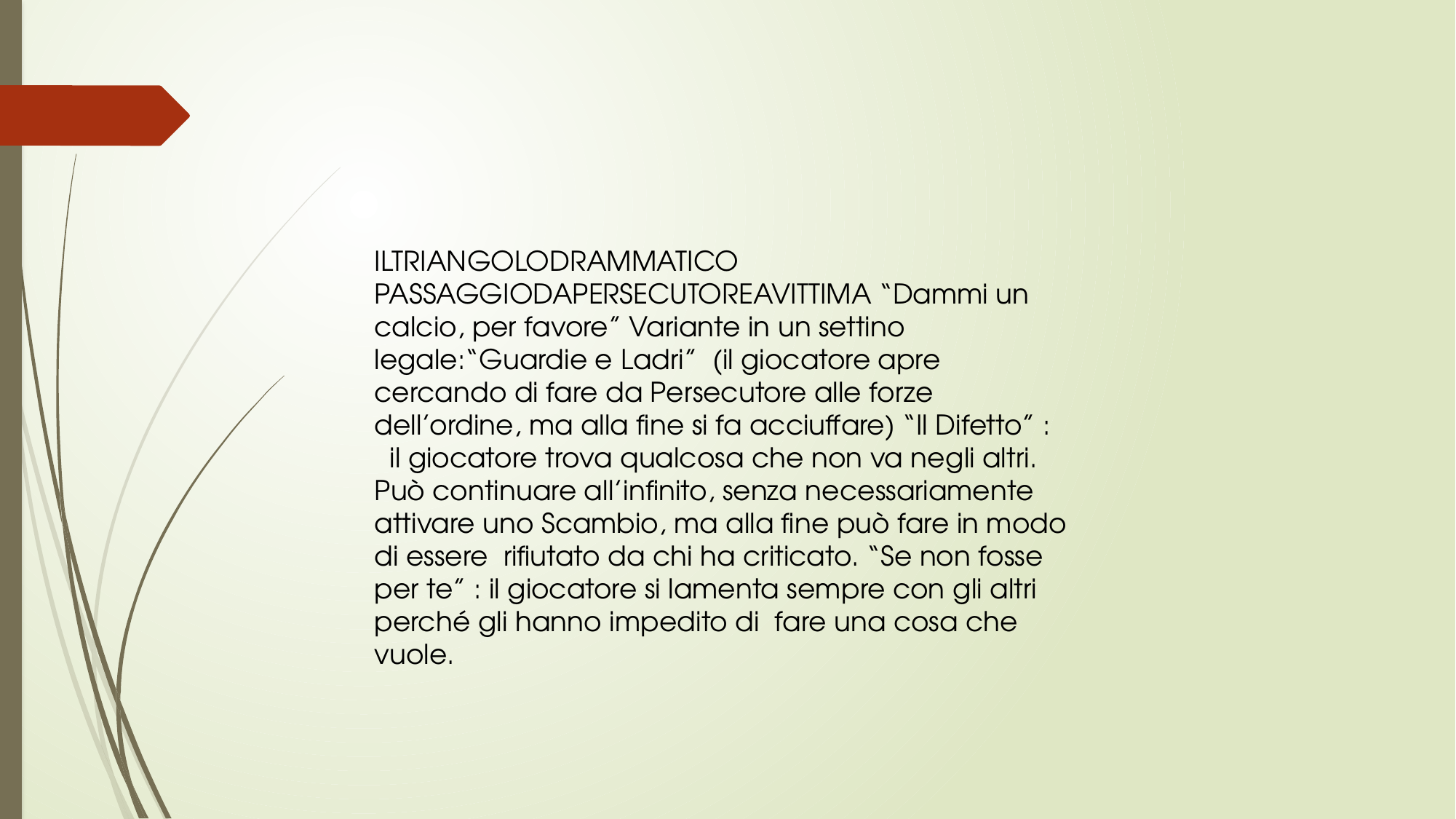

ILTRIANGOLODRAMMATICO
PASSAGGIODAPERSECUTOREAVITTIMA “Dammi un calcio, per favore” Variante in un settino legale:“Guardie e Ladri”  (il giocatore apre cercando di fare da Persecutore alle forze dell’ordine, ma alla fine si fa acciuffare) “Il Difetto” :      il giocatore trova qualcosa che non va negli altri. Può continuare all’infinito, senza necessariamente attivare uno Scambio, ma alla fine può fare in modo di essere  rifiutato da chi ha criticato. “Se non fosse per te” : il giocatore si lamenta sempre con gli altri perché gli hanno impedito di  fare una cosa che vuole.